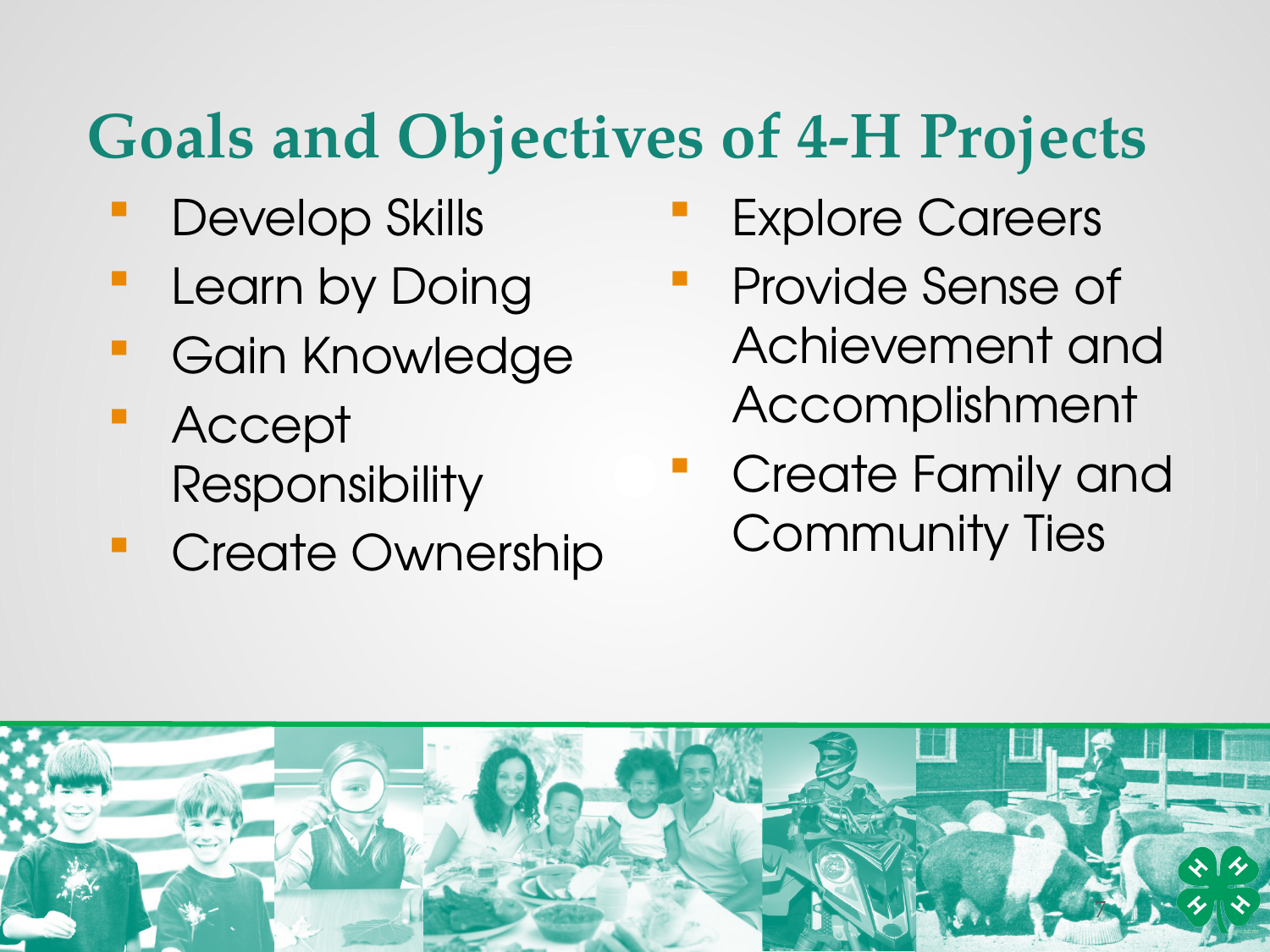

Goals and Objectives of 4-H Projects
Develop Skills
Learn by Doing
Gain Knowledge
Accept Responsibility
Create Ownership
Explore Careers
Provide Sense of Achievement and Accomplishment
Create Family and Community Ties
7